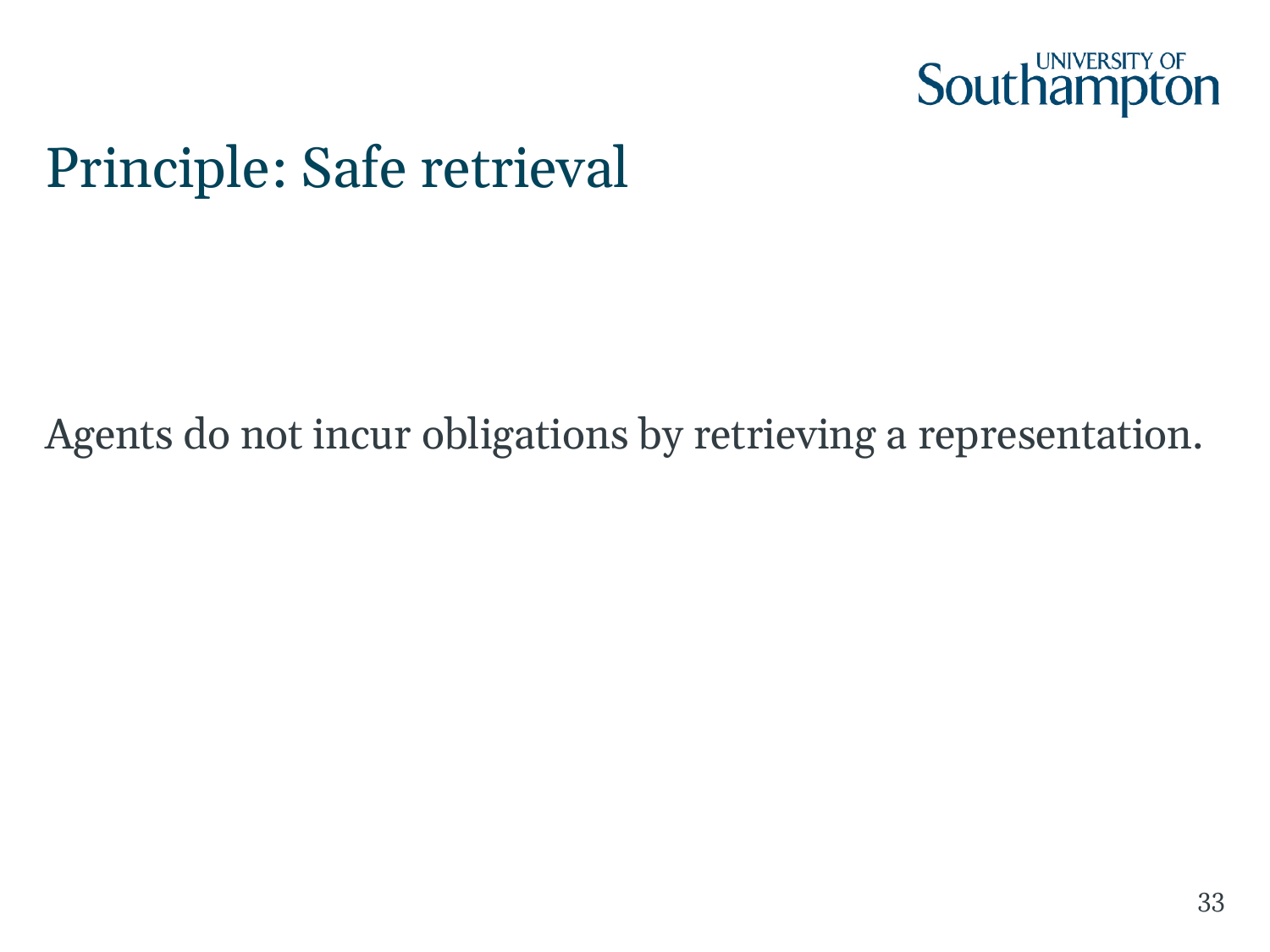

# Principle: Safe retrieval

Agents do not incur obligations by retrieving a representation.

33